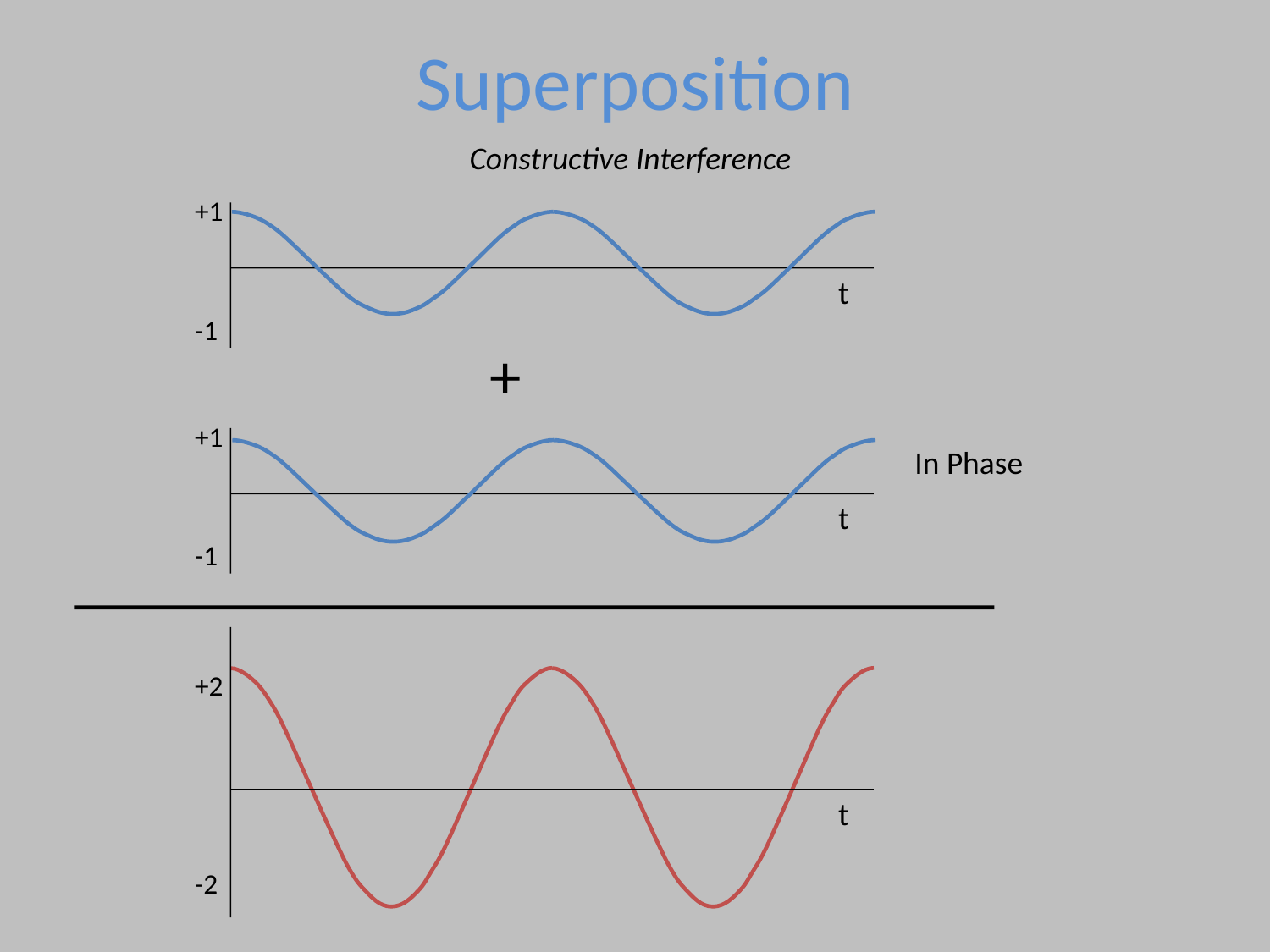

# Superposition
Constructive Interference
+1

t

-1

+
+1

t

-1
In Phase

t
+2
-2